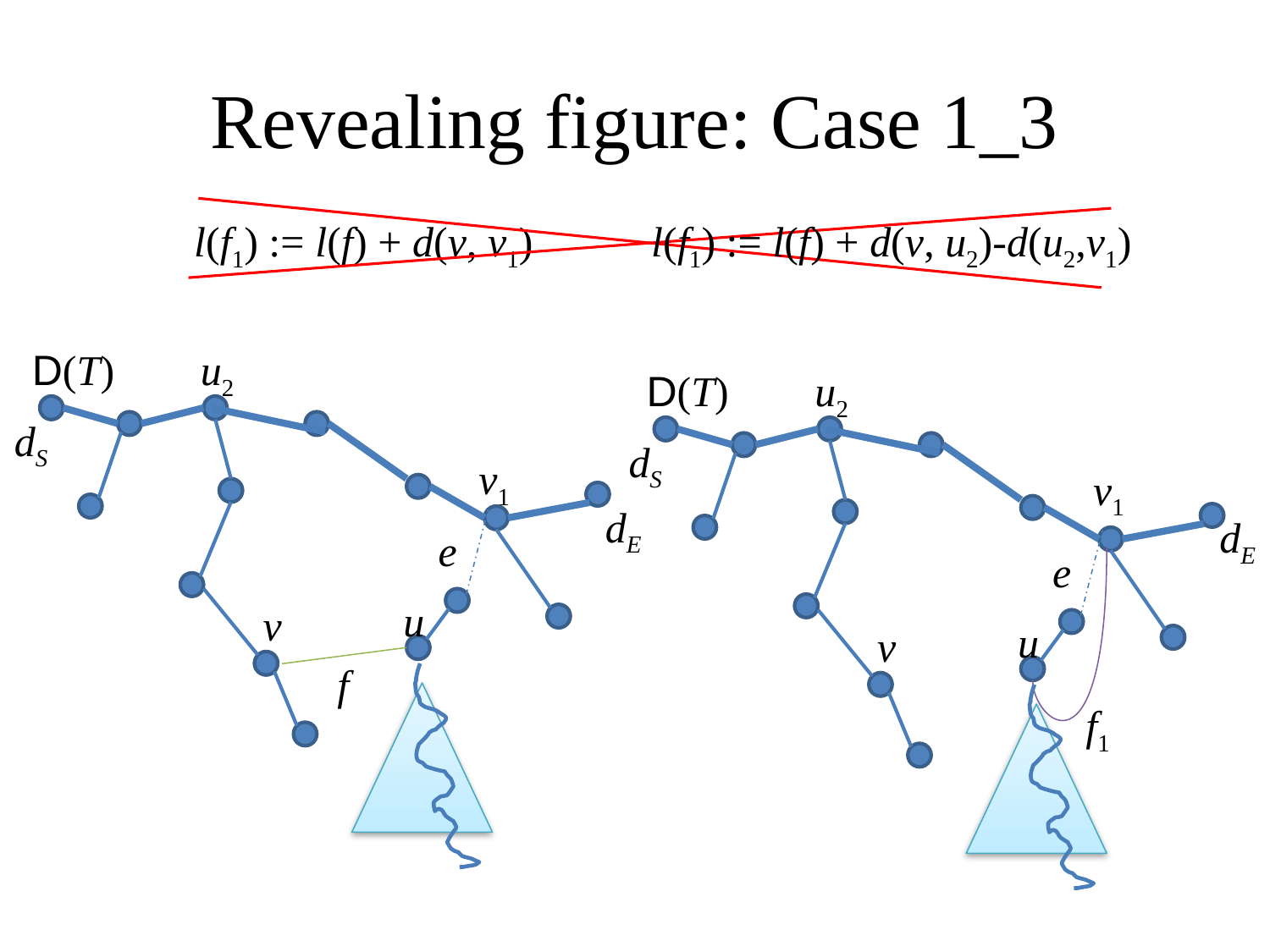

Revealing figure: Case 1_3
l(f1) := l(f) + d(v, v1)
l(f1) := l(f) + d(v, u2)-d(u2,v1)
D(T)
u2
D(T)
u2

dS

dS

v1
v1

dE

dE

e

e

u

v

u

v

f

f1